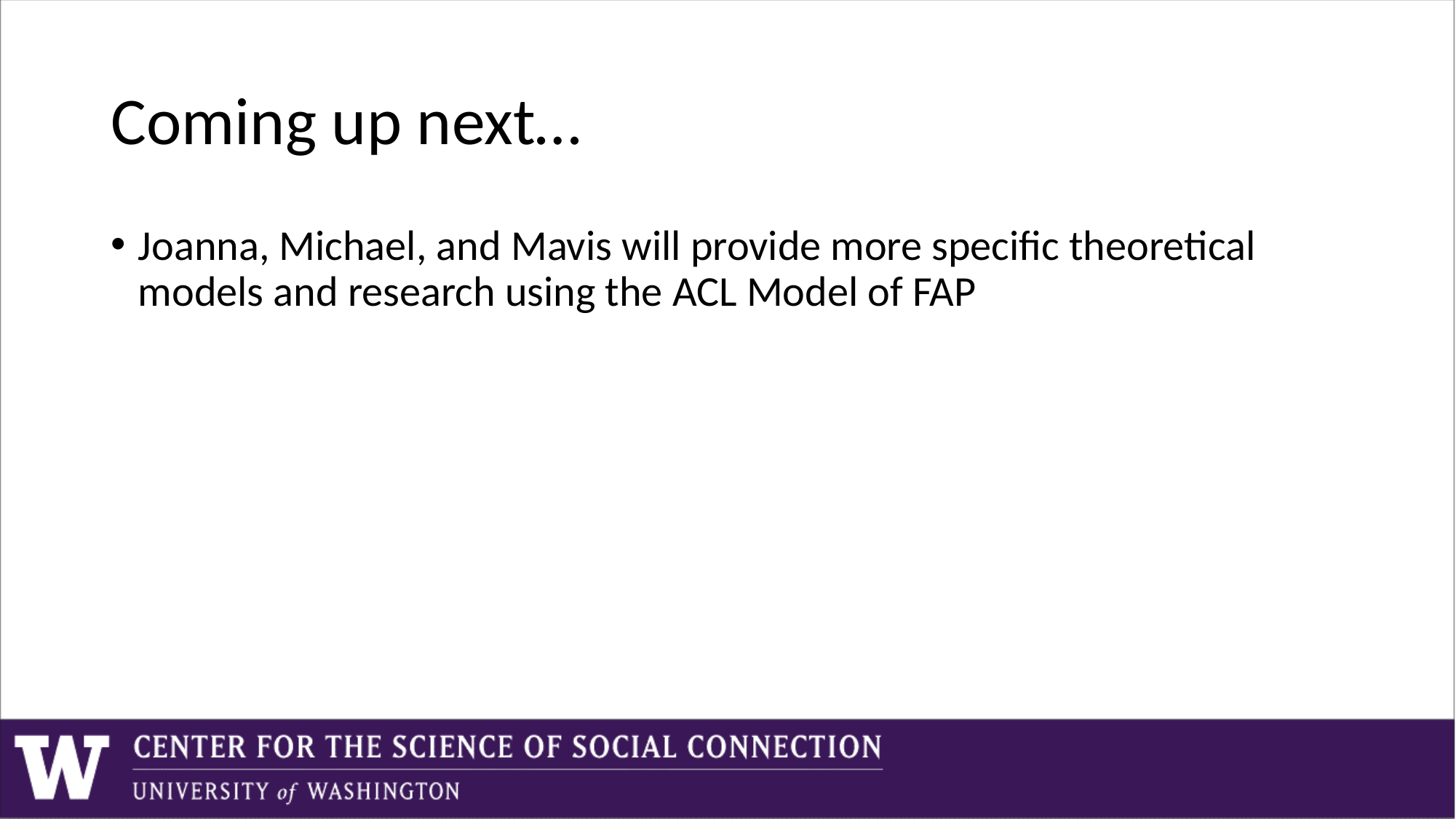

# Coming up next…
Joanna, Michael, and Mavis will provide more specific theoretical models and research using the ACL Model of FAP